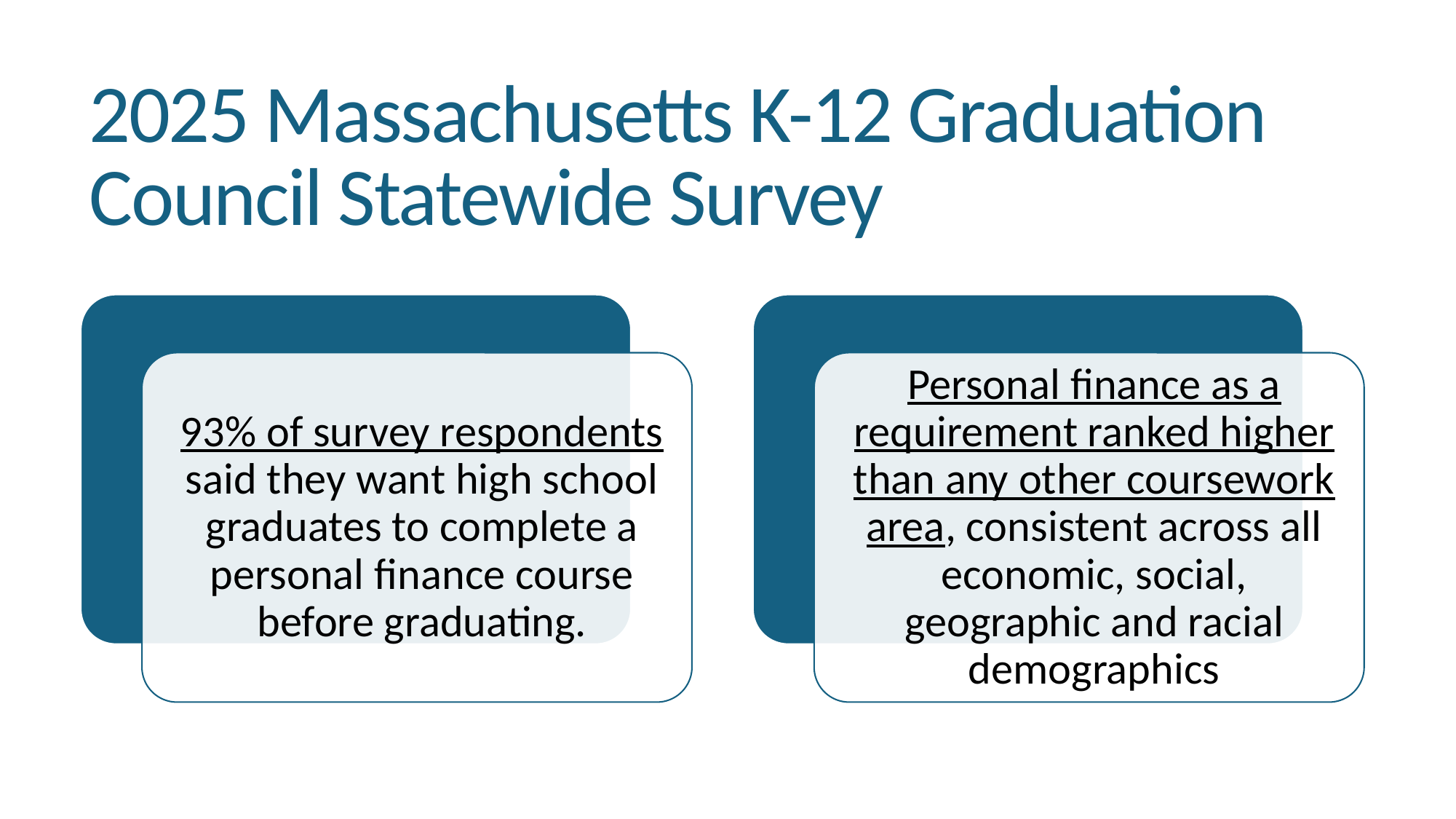

# 2025 Massachusetts K-12 Graduation Council Statewide Survey
93% of survey respondents said they want high school graduates to complete a personal finance course before graduating.
Personal finance as a requirement ranked higher than any other coursework area, consistent across all economic, social, geographic and racial demographics